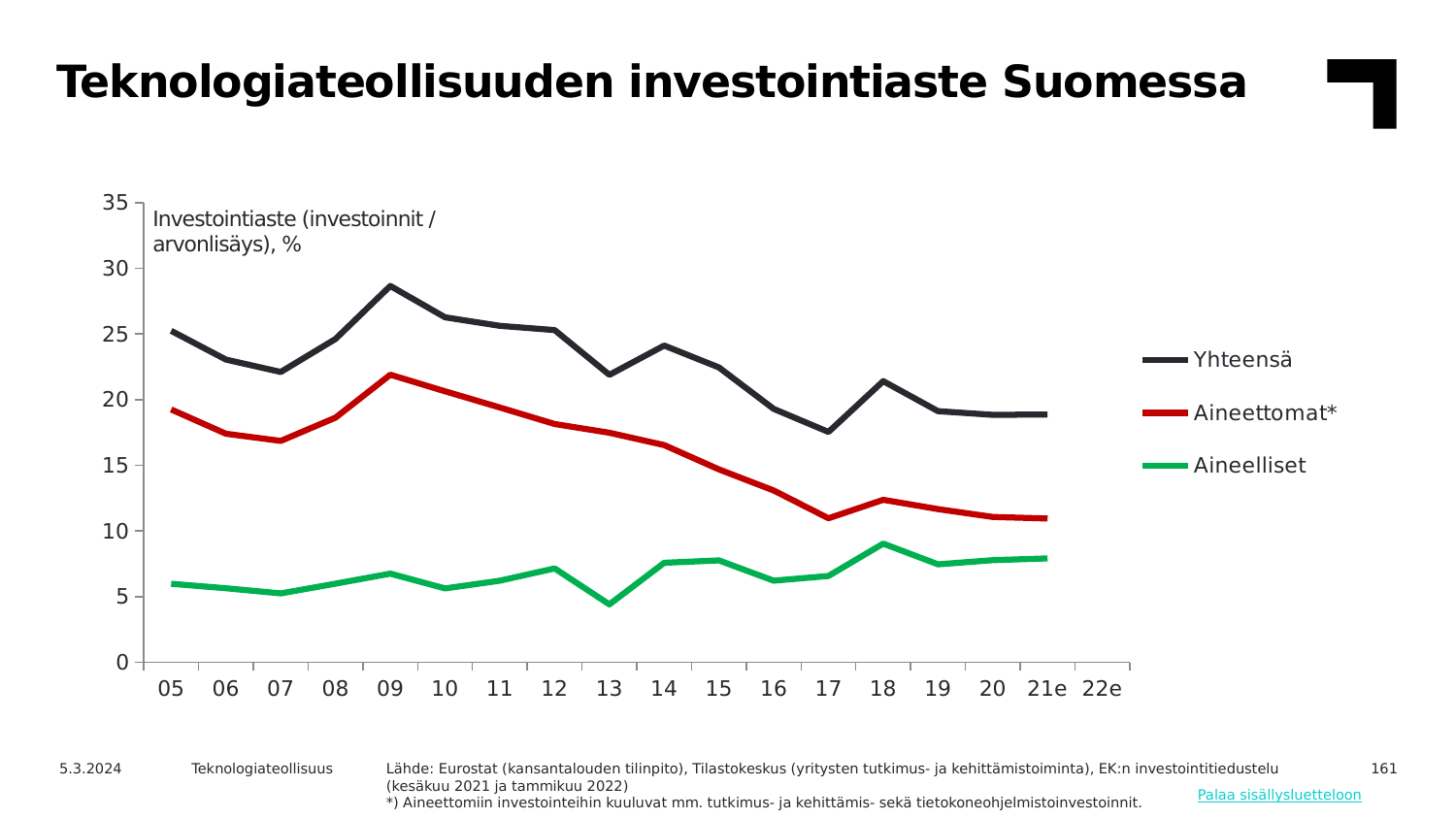

Teknologiateollisuuden investointiaste Suomessa

### Chart

| Category | Yhteensä | Aineettomat* | Aineelliset |
|---|---|---|---|
| 05 | 25.24048 | 19.25759 | 5.982891 |
| 06 | 23.05111 | 17.40794 | 5.643163 |
| 07 | 22.11048 | 16.86276 | 5.247722 |
| 08 | 24.62298 | 18.63284 | 5.990134 |
| 09 | 28.65538 | 21.90068 | 6.7547 |
| 10 | 26.26922 | 20.64031 | 5.628903 |
| 11 | 25.6217 | 19.40544 | 6.216256 |
| 12 | 25.29878 | 18.14801 | 7.150767 |
| 13 | 21.89065 | 17.47971 | 4.410943 |
| 14 | 24.121 | 16.54426 | 7.576739 |
| 15 | 22.45169 | 14.69002 | 7.761675 |
| 16 | 19.301 | 13.08209 | 6.218911 |
| 17 | 17.54213 | 10.96697 | 6.575165 |
| 18 | 21.41215 | 12.37052 | 9.041624 |
| 19 | 19.12632 | 11.66689 | 7.459427 |
| 20 | 18.847124 | 11.068664 | 7.778464 |
| 21e | 18.865299 | 10.950739 | 7.914559 |
| 22e | None | None | None |
Investointiaste (investoinnit /
arvonlisäys), %
Lähde: Eurostat (kansantalouden tilinpito), Tilastokeskus (yritysten tutkimus- ja kehittämistoiminta), EK:n investointitiedustelu (kesäkuu 2021 ja tammikuu 2022)
*) Aineettomiin investointeihin kuuluvat mm. tutkimus- ja kehittämis- sekä tietokoneohjelmistoinvestoinnit.

5.3.2024
Teknologiateollisuus
161
Palaa sisällysluetteloon